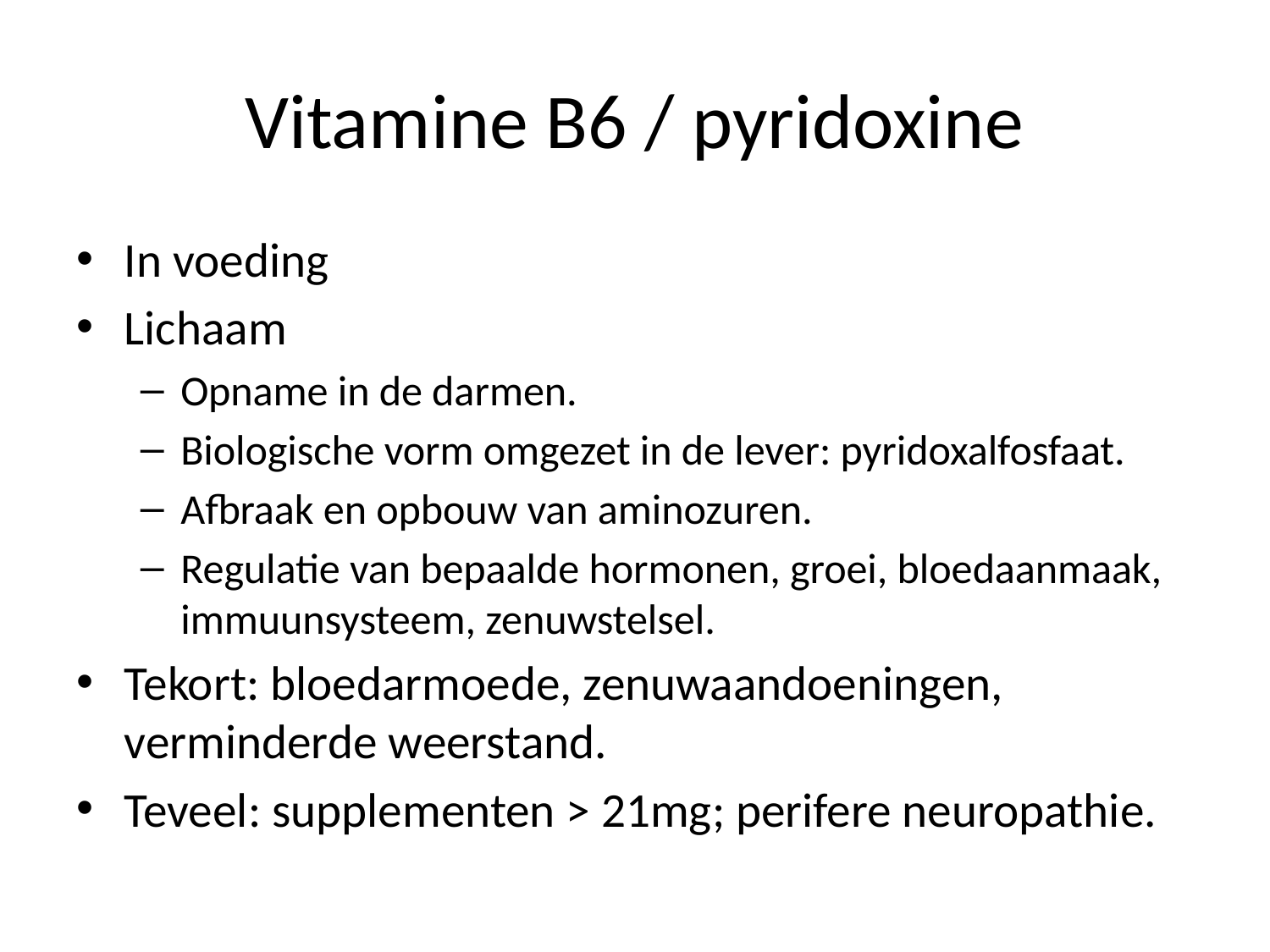

# Vitamine B6 / pyridoxine
In voeding
Lichaam
Opname in de darmen.
Biologische vorm omgezet in de lever: pyridoxalfosfaat.
Afbraak en opbouw van aminozuren.
Regulatie van bepaalde hormonen, groei, bloedaanmaak, immuunsysteem, zenuwstelsel.
Tekort: bloedarmoede, zenuwaandoeningen, verminderde weerstand.
Teveel: supplementen > 21mg; perifere neuropathie.